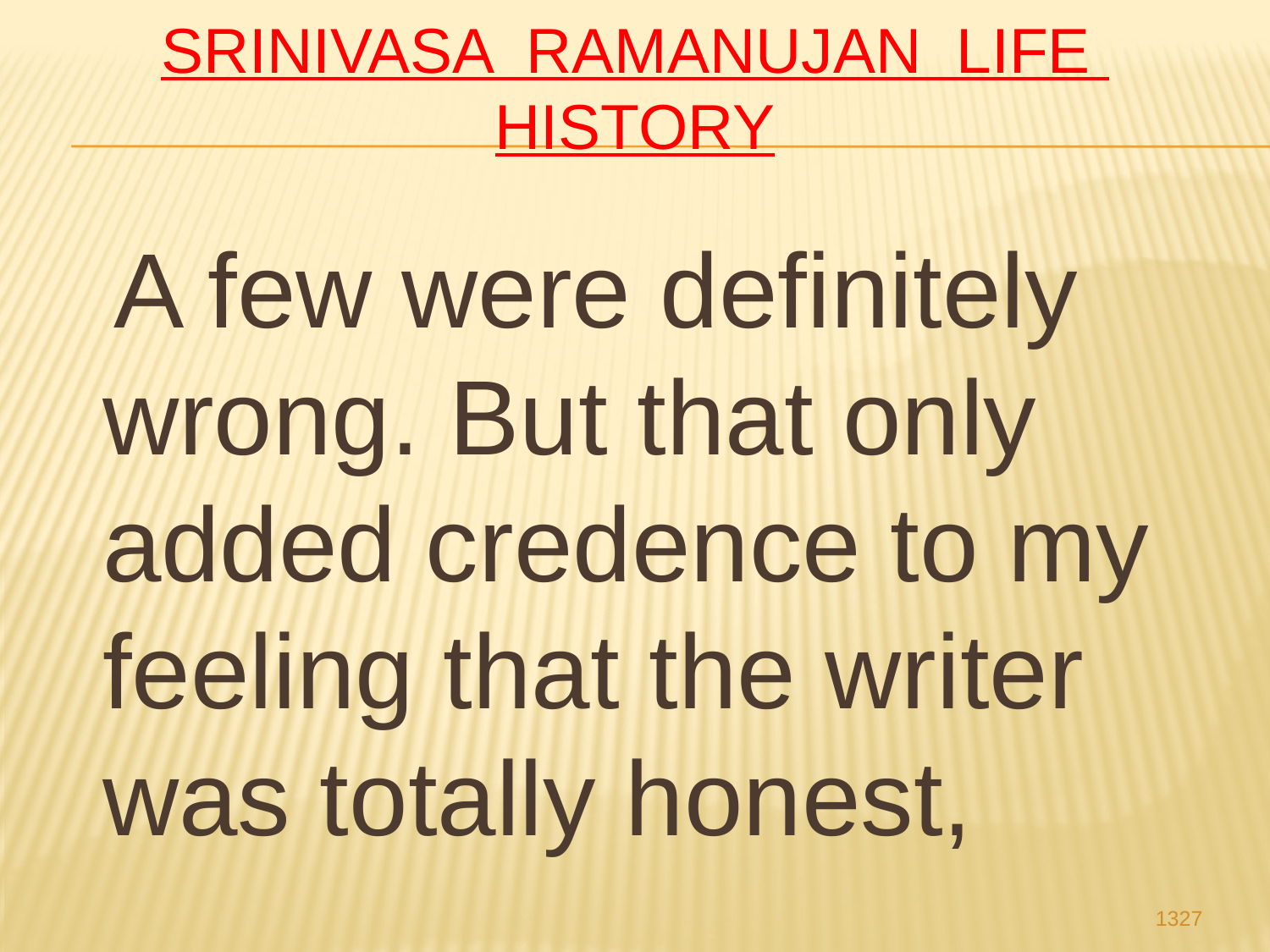

# Srinivasa  Ramanujan  life  history
  A few were definitely wrong. But that only added credence to my feeling that the writer was totally honest,

1327